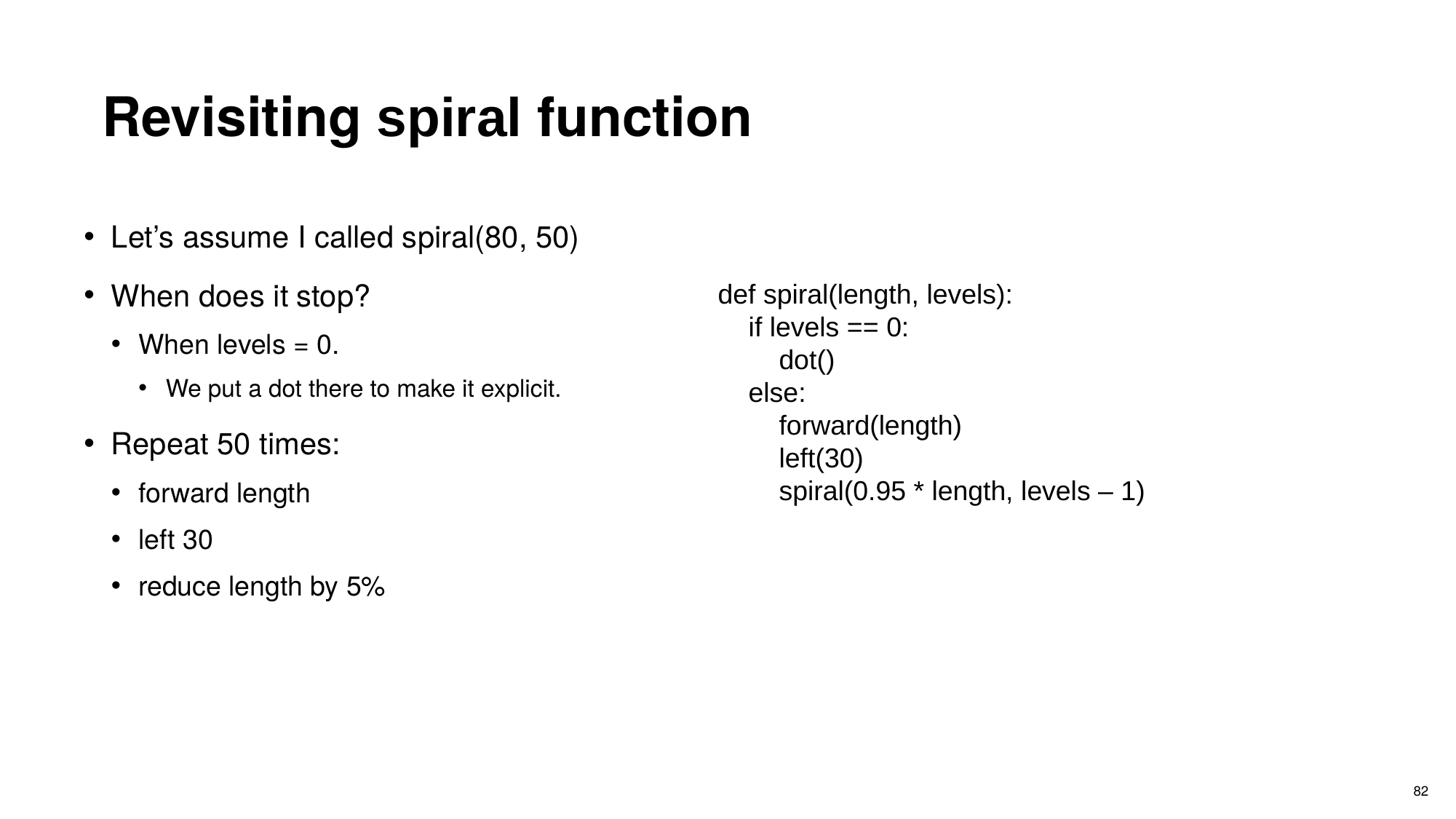

Revisiting spiral function

Let’s assume I called spiral(80, 50)
When does it stop?
When levels = 0.
We put a dot there to make it explicit.
Repeat 50 times:
forward length
left 30
reduce length by 5%

def spiral(length, levels):
    if levels == 0:
        dot()
    else:
        forward(length)
        left(30)
        spiral(0.95 * length, levels – 1)

82